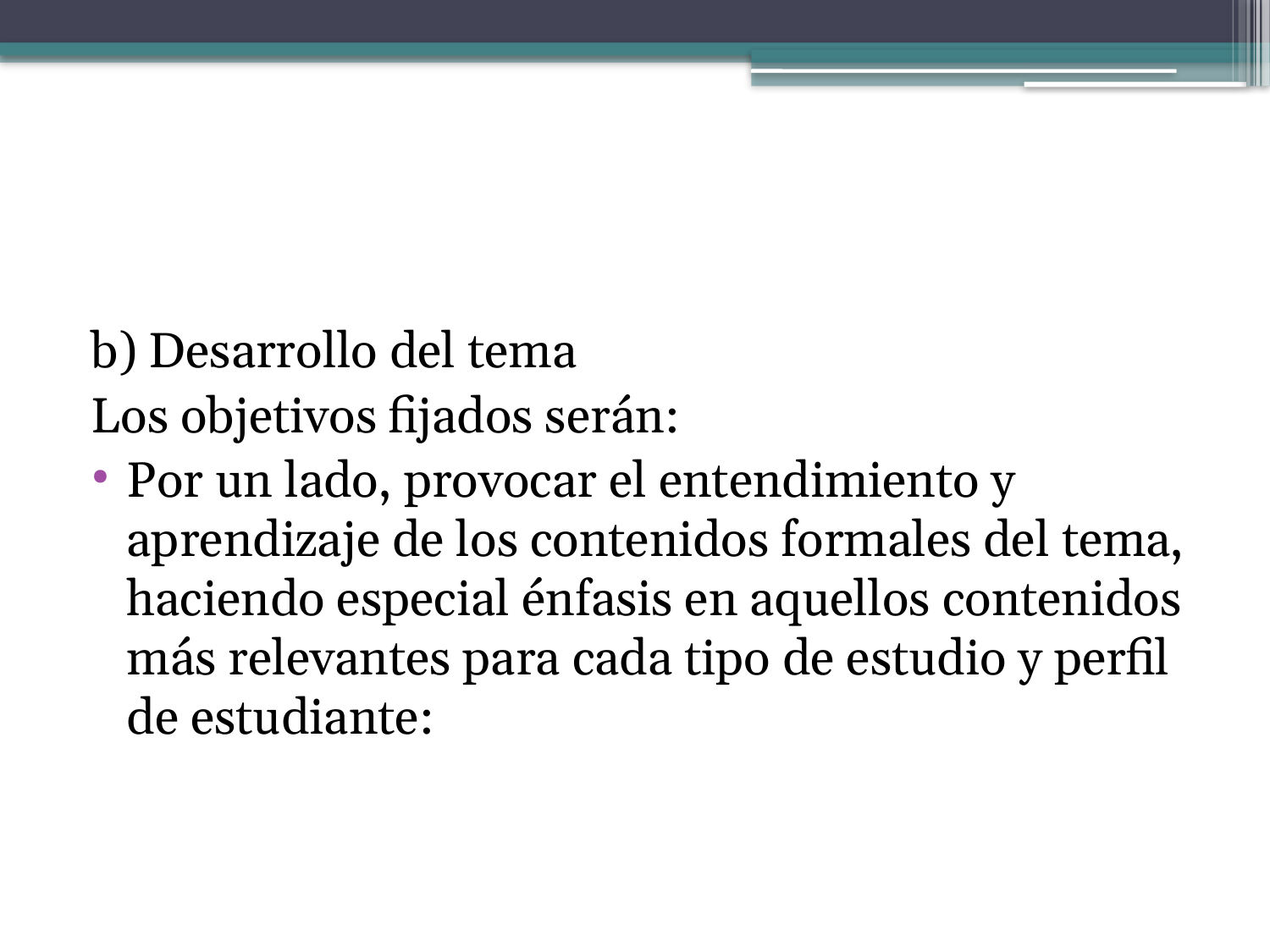

#
b) Desarrollo del tema
Los objetivos fijados serán:
Por un lado, provocar el entendimiento y aprendizaje de los contenidos formales del tema, haciendo especial énfasis en aquellos contenidos más relevantes para cada tipo de estudio y perfil de estudiante: